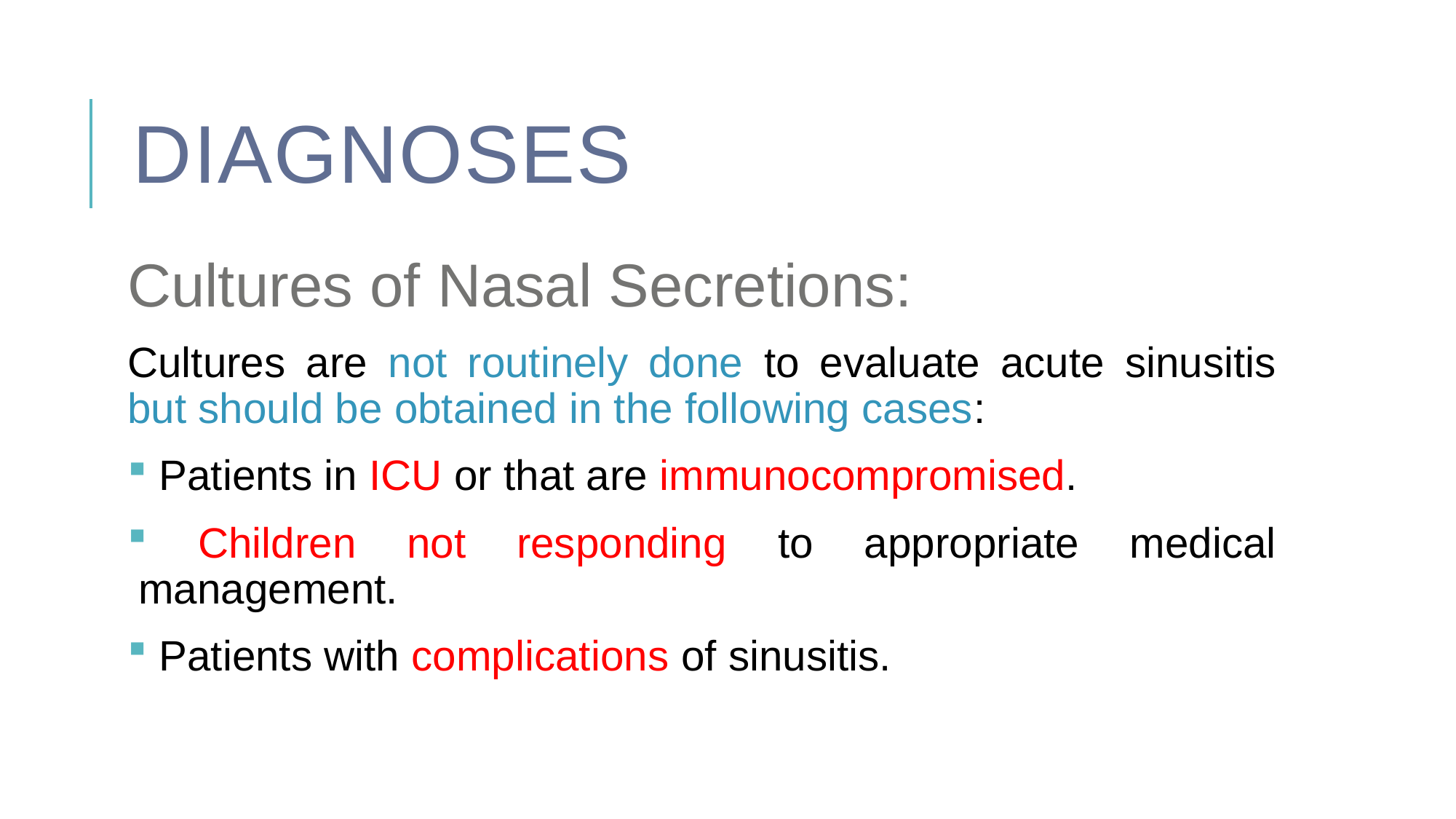

# Diagnoses
Cultures of Nasal Secretions:
Cultures are not routinely done to evaluate acute sinusitis but should be obtained in the following cases:
 Patients in ICU or that are immunocompromised.
 Children not responding to appropriate medical management.
 Patients with complications of sinusitis.